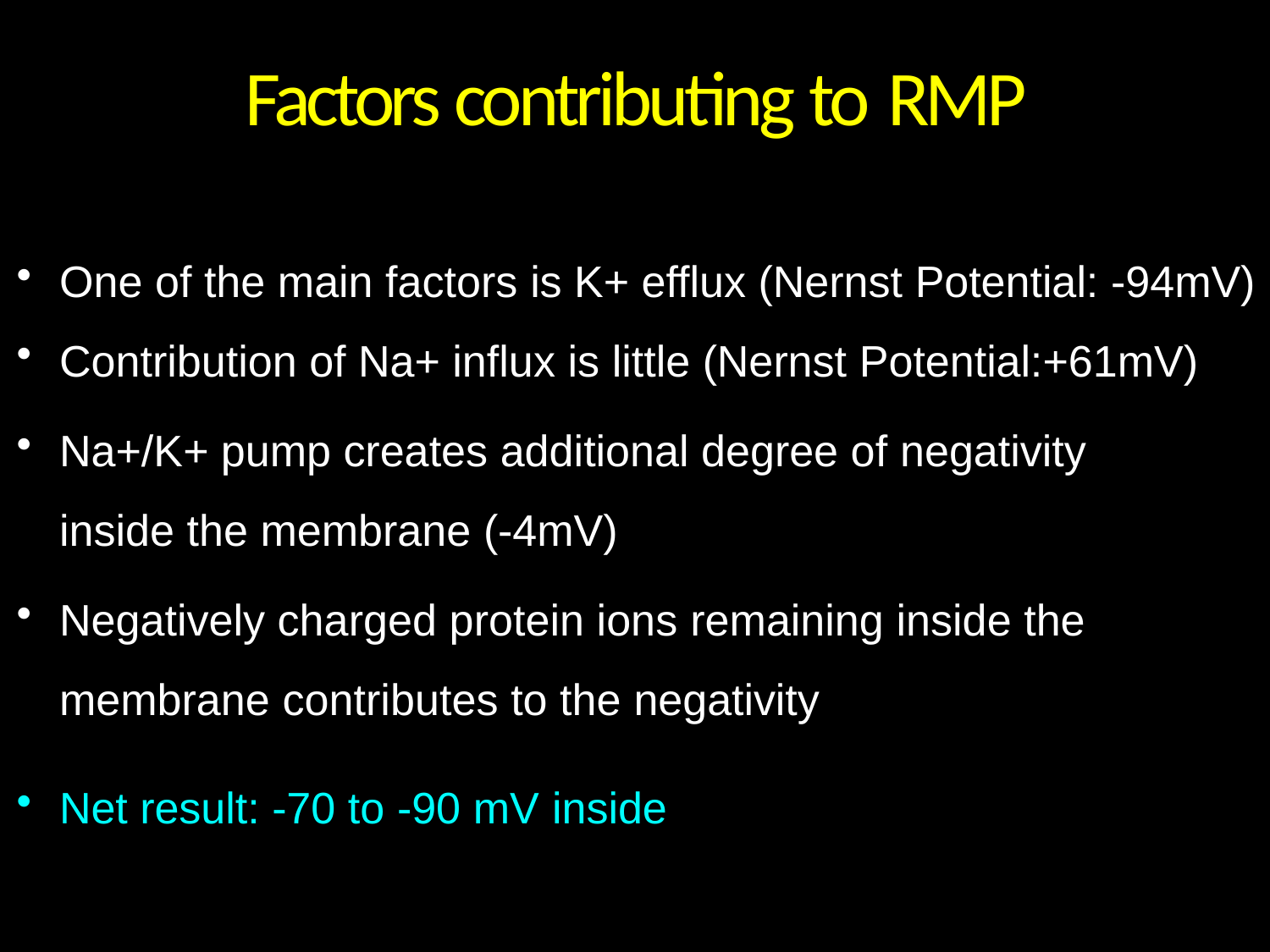

# Factors contributing to RMP
One of the main factors is K+ efflux (Nernst Potential: -94mV)
Contribution of Na+ influx is little (Nernst Potential:+61mV)
Na+/K+ pump creates additional degree of negativity inside the membrane (-4mV)
Negatively charged protein ions remaining inside the  membrane contributes to the negativity

Net result: -70 to -90 mV inside